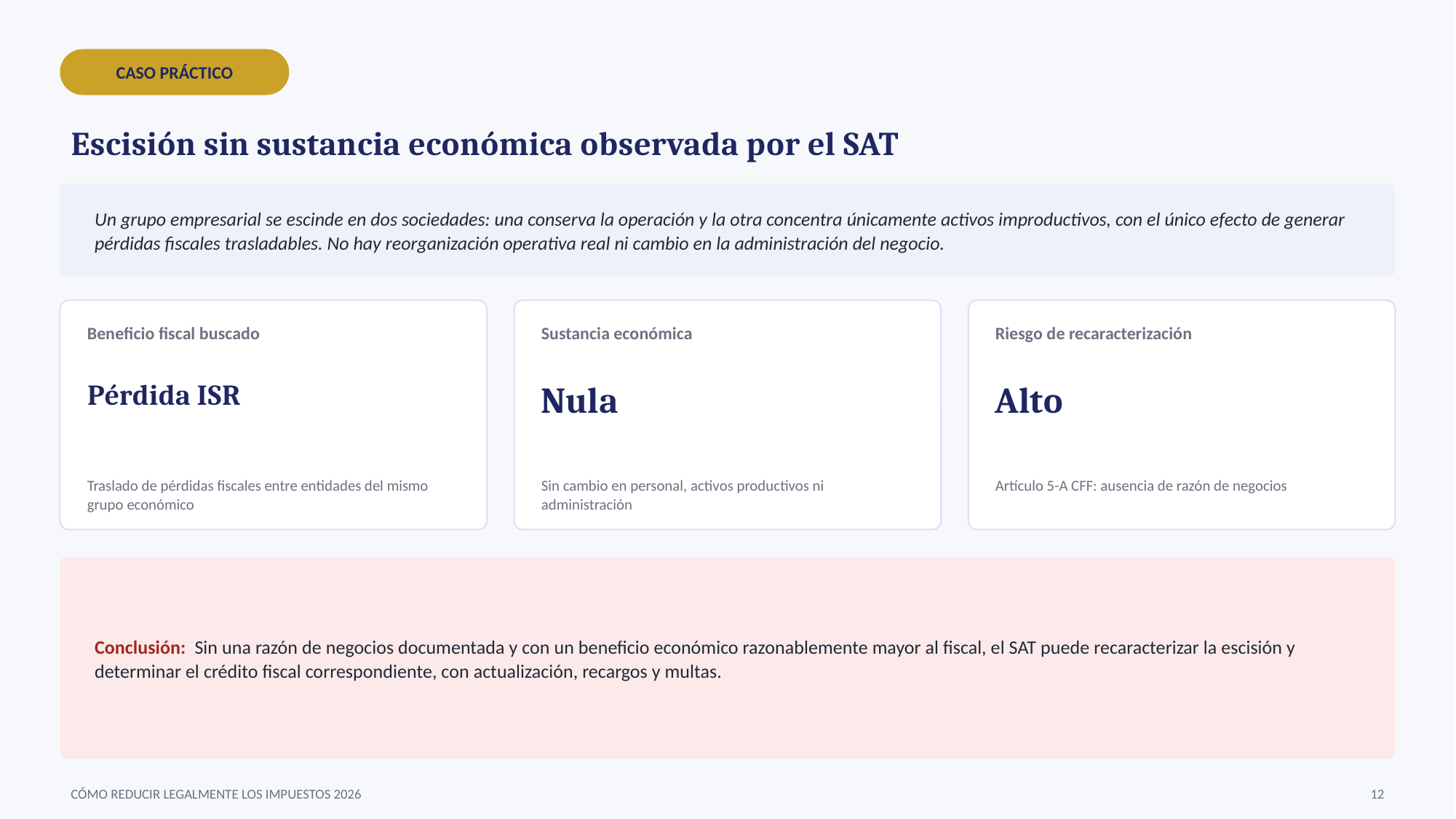

CASO PRÁCTICO
Escisión sin sustancia económica observada por el SAT

Un grupo empresarial se escinde en dos sociedades: una conserva la operación y la otra concentra únicamente activos improductivos, con el único efecto de generar pérdidas fiscales trasladables. No hay reorganización operativa real ni cambio en la administración del negocio.

Beneficio fiscal buscado
Sustancia económica
Riesgo de recaracterización
Pérdida ISR
Nula
Alto
Traslado de pérdidas fiscales entre entidades del mismo grupo económico
Sin cambio en personal, activos productivos ni administración
Artículo 5-A CFF: ausencia de razón de negocios

Conclusión:  Sin una razón de negocios documentada y con un beneficio económico razonablemente mayor al fiscal, el SAT puede recaracterizar la escisión y determinar el crédito fiscal correspondiente, con actualización, recargos y multas.
CÓMO REDUCIR LEGALMENTE LOS IMPUESTOS 2026
12